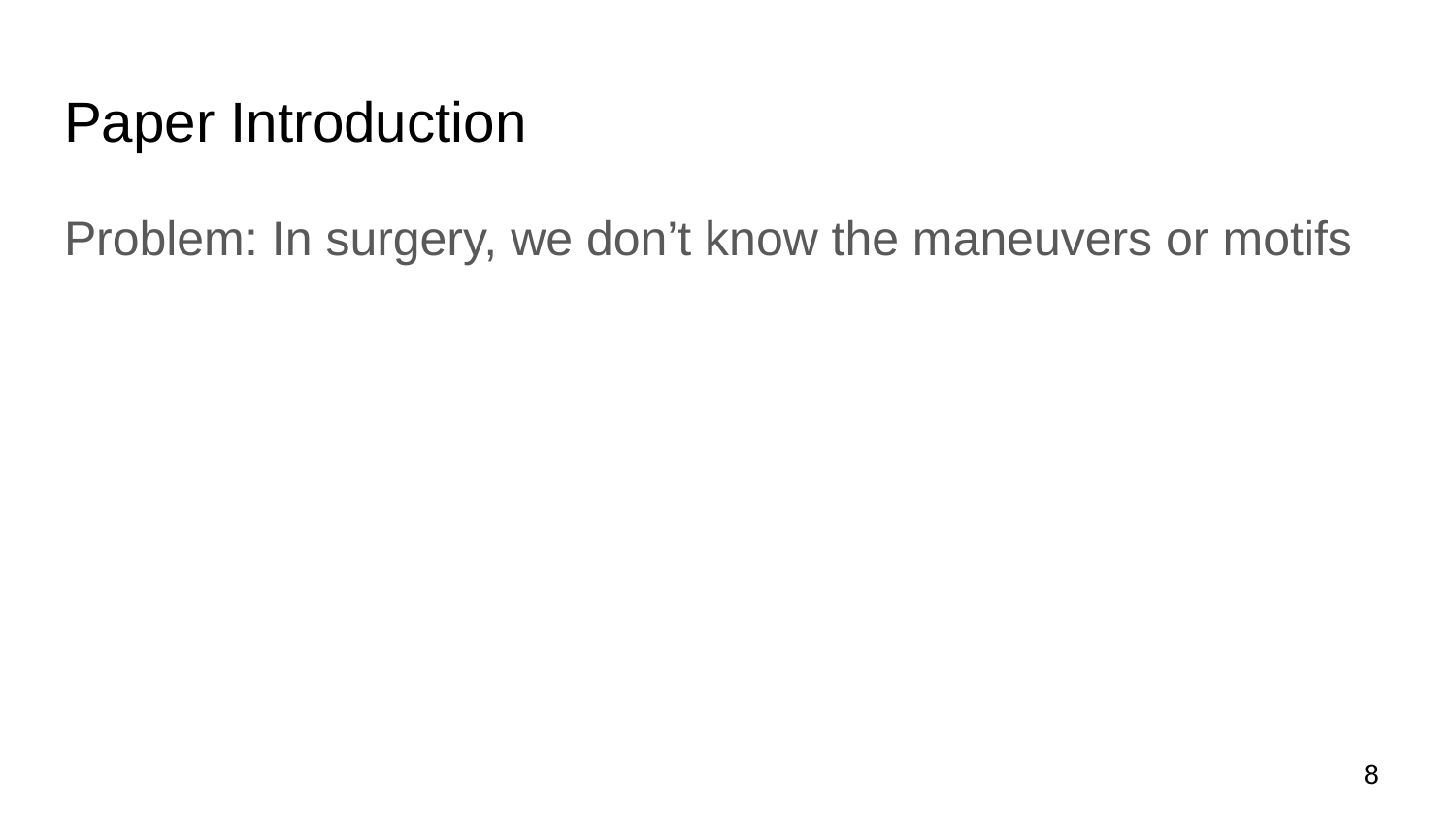

# Paper Introduction
Problem: In surgery, we don’t know the maneuvers or motifs
8